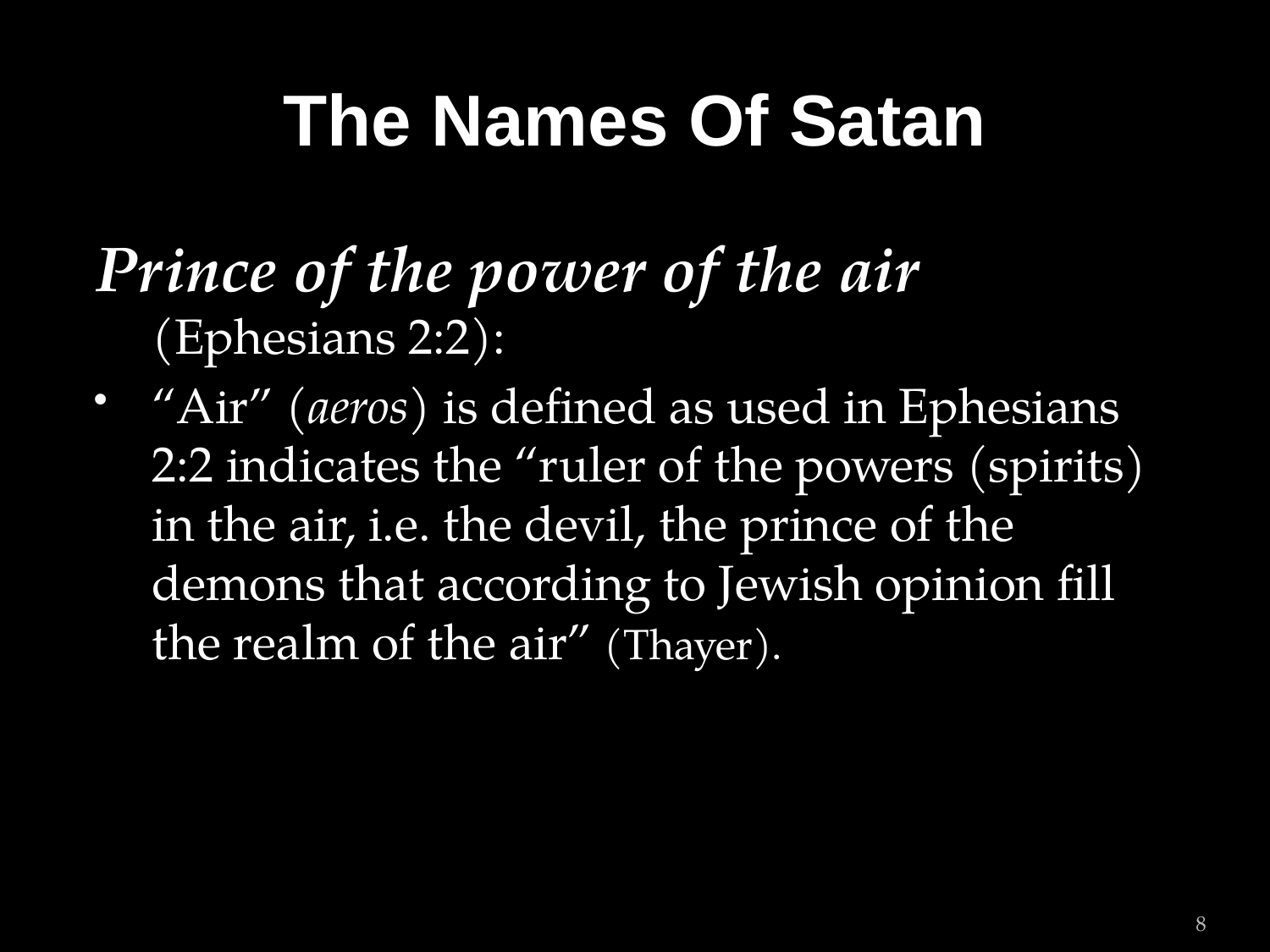

# The Names Of Satan
Prince of the power of the air
(Ephesians 2:2):
“Air” (aeros) is defined as used in Ephesians 2:2 indicates the “ruler of the powers (spirits) in the air, i.e. the devil, the prince of the demons that according to Jewish opinion fill the realm of the air” (Thayer).
8